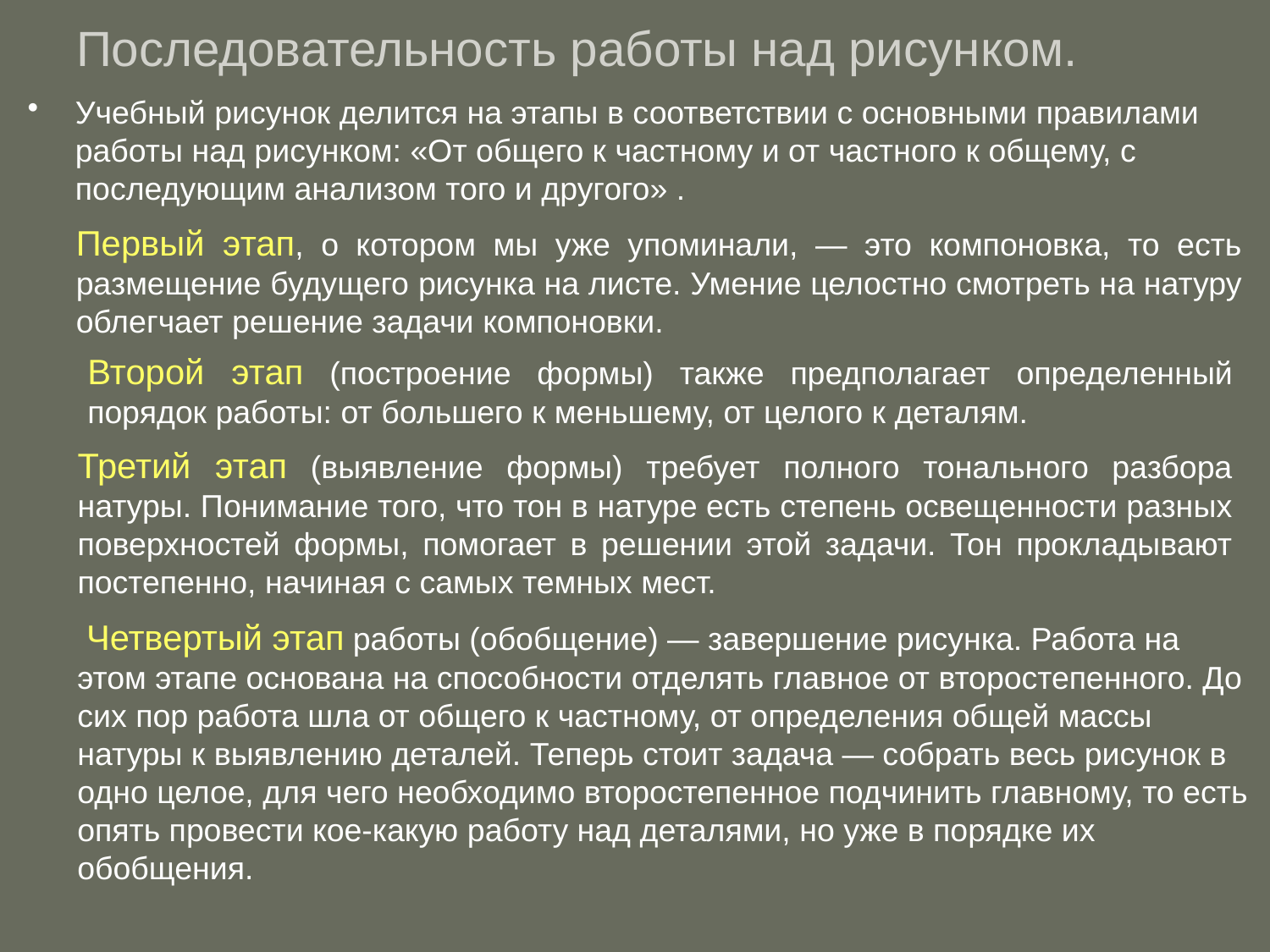

# Последовательность работы над рисунком.
Учебный рисунок делится на этапы в соответствии с основными правилами работы над рисунком: «От общего к частному и от частного к общему, с последующим анализом того и другого» .
Первый этап, о котором мы уже упоминали, — это компоновка, то есть размещение будущего рисунка на листе. Умение целостно смотреть на натуру облегчает решение задачи компоновки.
Второй этап (построение формы) также предполагает определенный порядок работы: от большего к меньшему, от целого к деталям.
Третий этап (выявление формы) требует полного тонального разбора натуры. Понимание того, что тон в натуре есть степень освещенности разных поверхностей формы, помогает в решении этой задачи. Тон прокладывают постепенно, начиная с самых темных мест.
 Четвертый этап работы (обобщение) — завершение рисунка. Работа на этом этапе основана на способности отделять главное от второстепенного. До сих пор работа шла от общего к частному, от определения общей массы натуры к выявлению деталей. Теперь стоит задача — собрать весь рисунок в одно целое, для чего необходимо второстепенное подчинить главному, то есть опять провести кое-какую работу над деталями, но уже в порядке их обобщения.